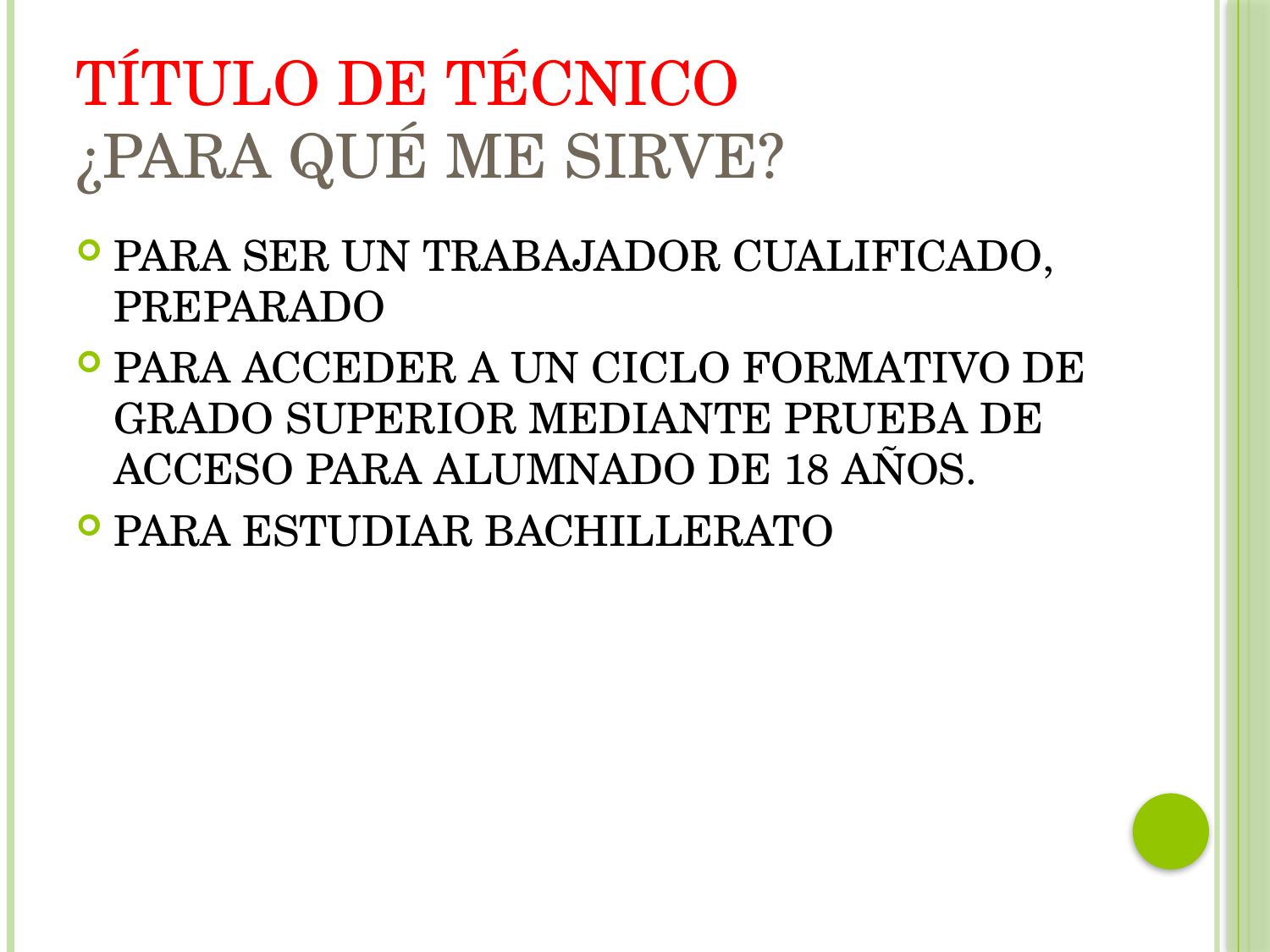

# TÍTULO DE TÉCNICO ¿PARA QUÉ ME SIRVE?
PARA SER UN TRABAJADOR CUALIFICADO, PREPARADO
PARA ACCEDER A UN CICLO FORMATIVO DE GRADO SUPERIOR MEDIANTE PRUEBA DE ACCESO PARA ALUMNADO DE 18 AÑOS.
PARA ESTUDIAR BACHILLERATO